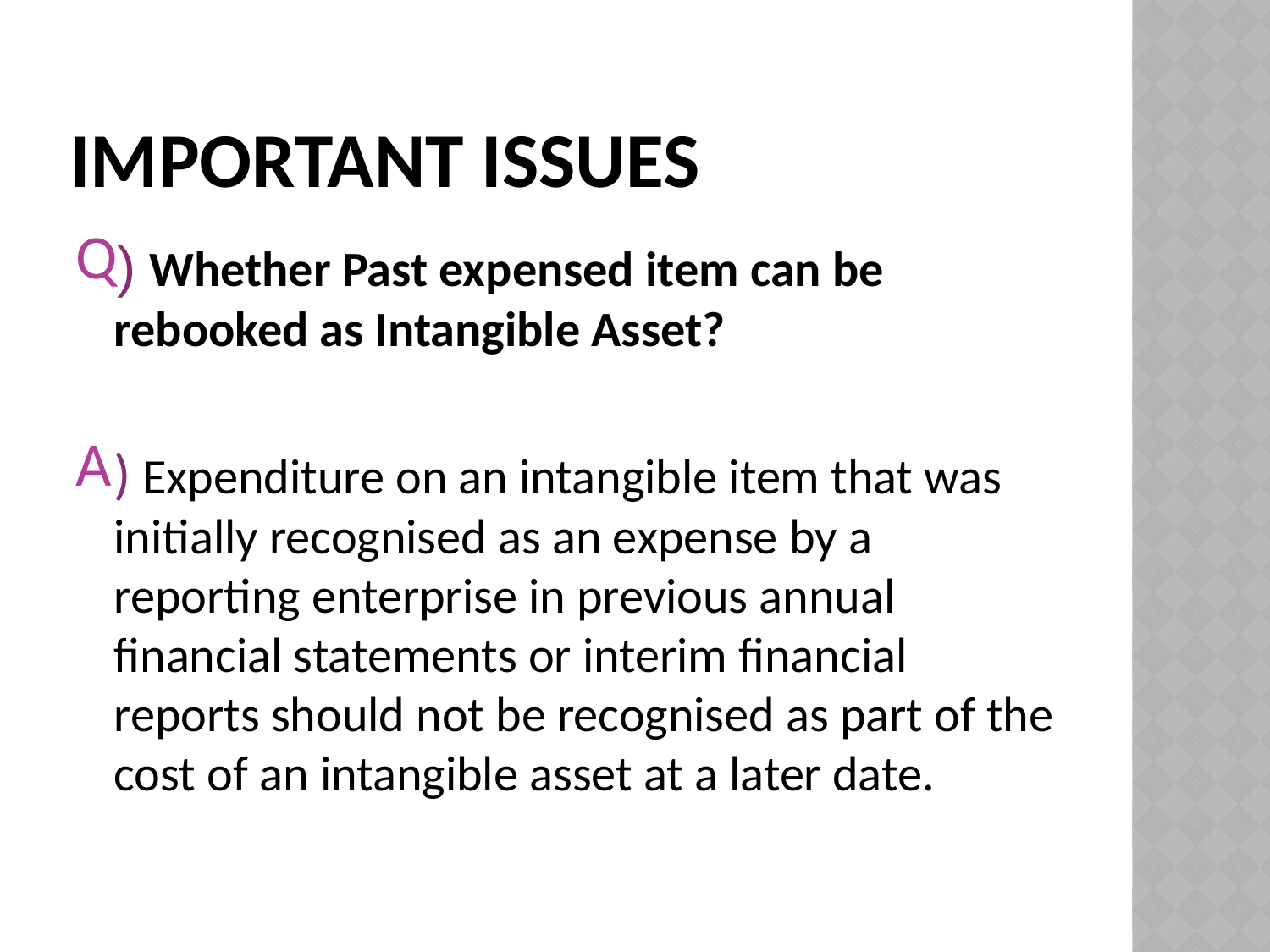

# Important issues
) Whether Past expensed item can be        rebooked as Intangible Asset?

) Expenditure on an intangible item that was initially recognised as an expense by a reporting enterprise in previous annual financial statements or interim financial reports should not be recognised as part of the cost of an intangible asset at a later date.